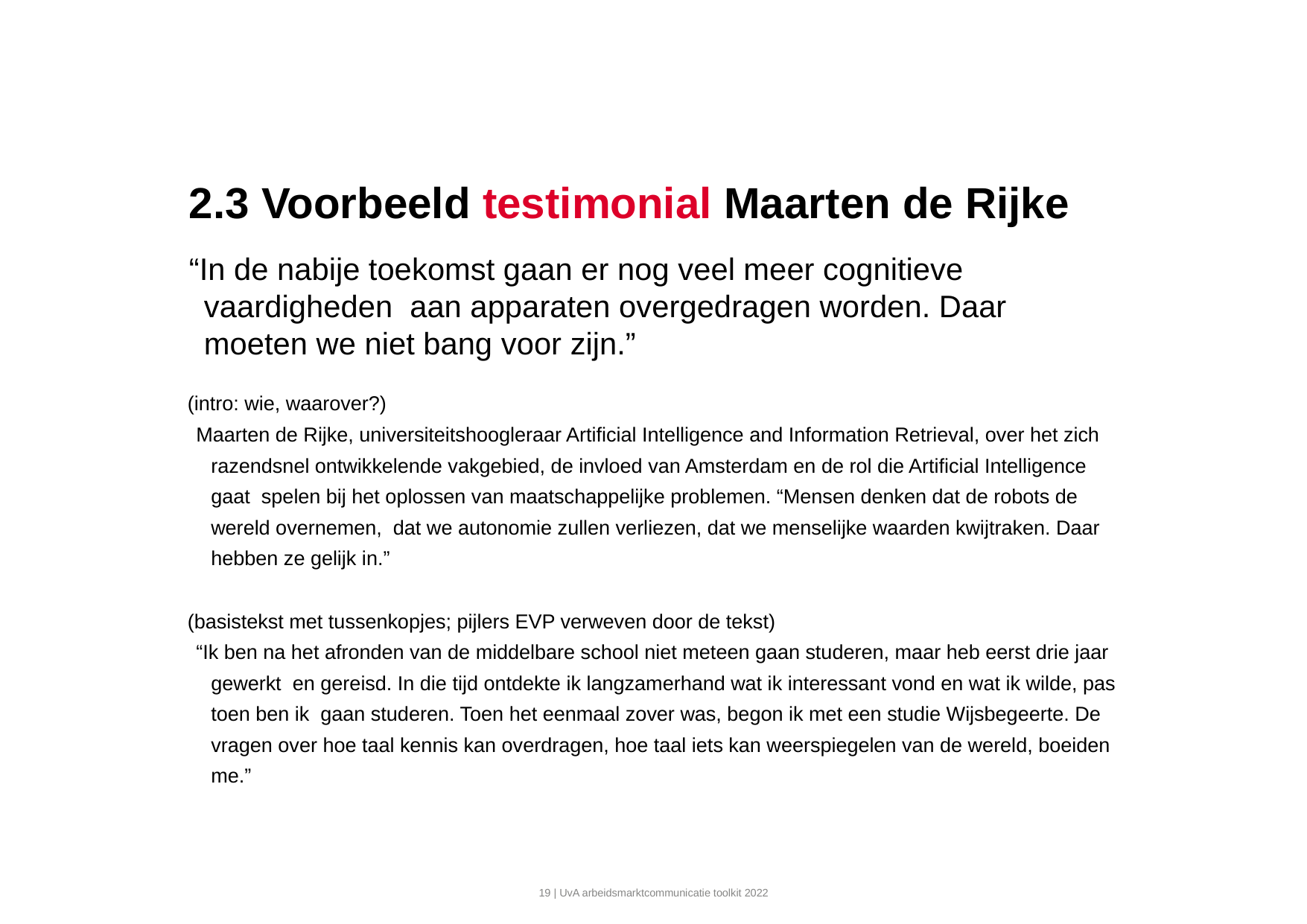

# 2.3 Voorbeeld testimonial Maarten de Rijke
“In de nabije toekomst gaan er nog veel meer cognitieve vaardigheden  aan apparaten overgedragen worden. Daar moeten we niet bang voor zijn.”
(intro: wie, waarover?)
Maarten de Rijke, universiteitshoogleraar Artificial Intelligence and Information Retrieval, over het zich  razendsnel ontwikkelende vakgebied, de invloed van Amsterdam en de rol die Artificial Intelligence gaat  spelen bij het oplossen van maatschappelijke problemen. “Mensen denken dat de robots de wereld overnemen,  dat we autonomie zullen verliezen, dat we menselijke waarden kwijtraken. Daar hebben ze gelijk in.”

(basistekst met tussenkopjes; pijlers EVP verweven door de tekst)
“Ik ben na het afronden van de middelbare school niet meteen gaan studeren, maar heb eerst drie jaar gewerkt  en gereisd. In die tijd ontdekte ik langzamerhand wat ik interessant vond en wat ik wilde, pas toen ben ik  gaan studeren. Toen het eenmaal zover was, begon ik met een studie Wijsbegeerte. De vragen over hoe taal kennis kan overdragen, hoe taal iets kan weerspiegelen van de wereld, boeiden me.”
19 | UvA arbeidsmarktcommunicatie toolkit 2022